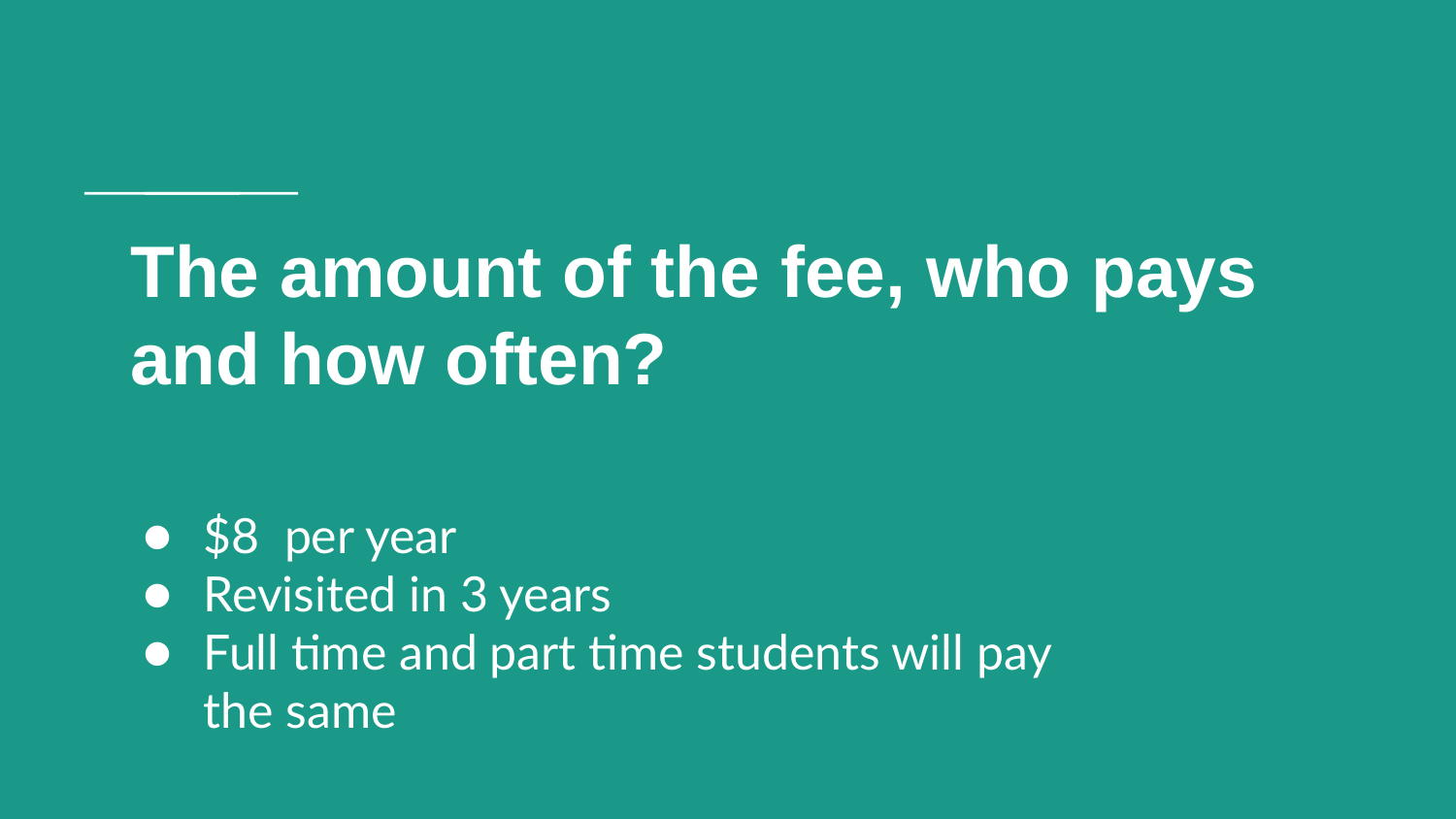

# The amount of the fee, who pays and how often?
$8  per year
Revisited in 3 years
Full time and part time students will pay the same